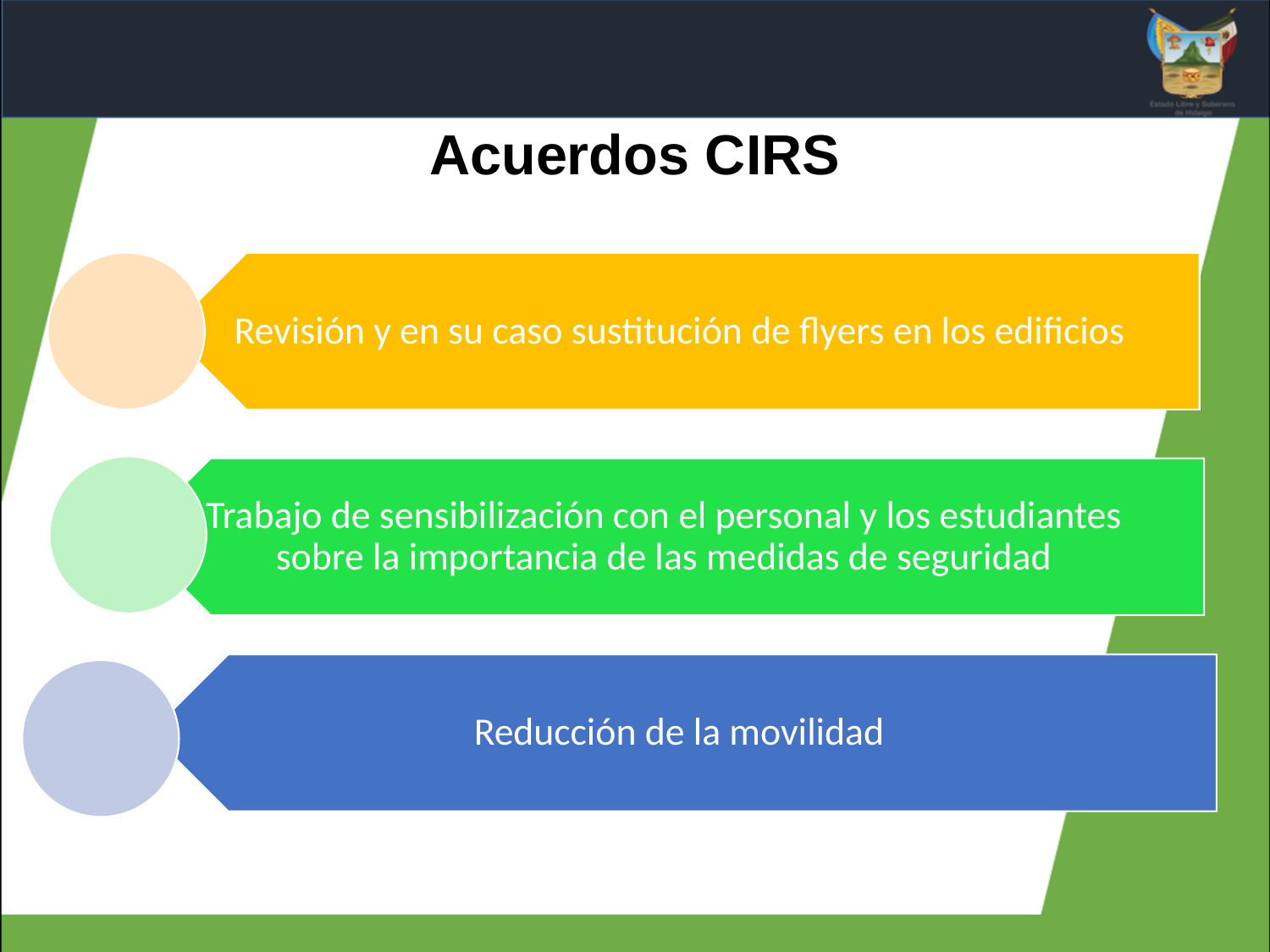

Acuerdos CIRS
Revisión y en su caso sustitución de flyers en los edificios
Trabajo de sensibilización con el personal y los estudiantes sobre la importancia de las medidas de seguridad
Reducción de la movilidad